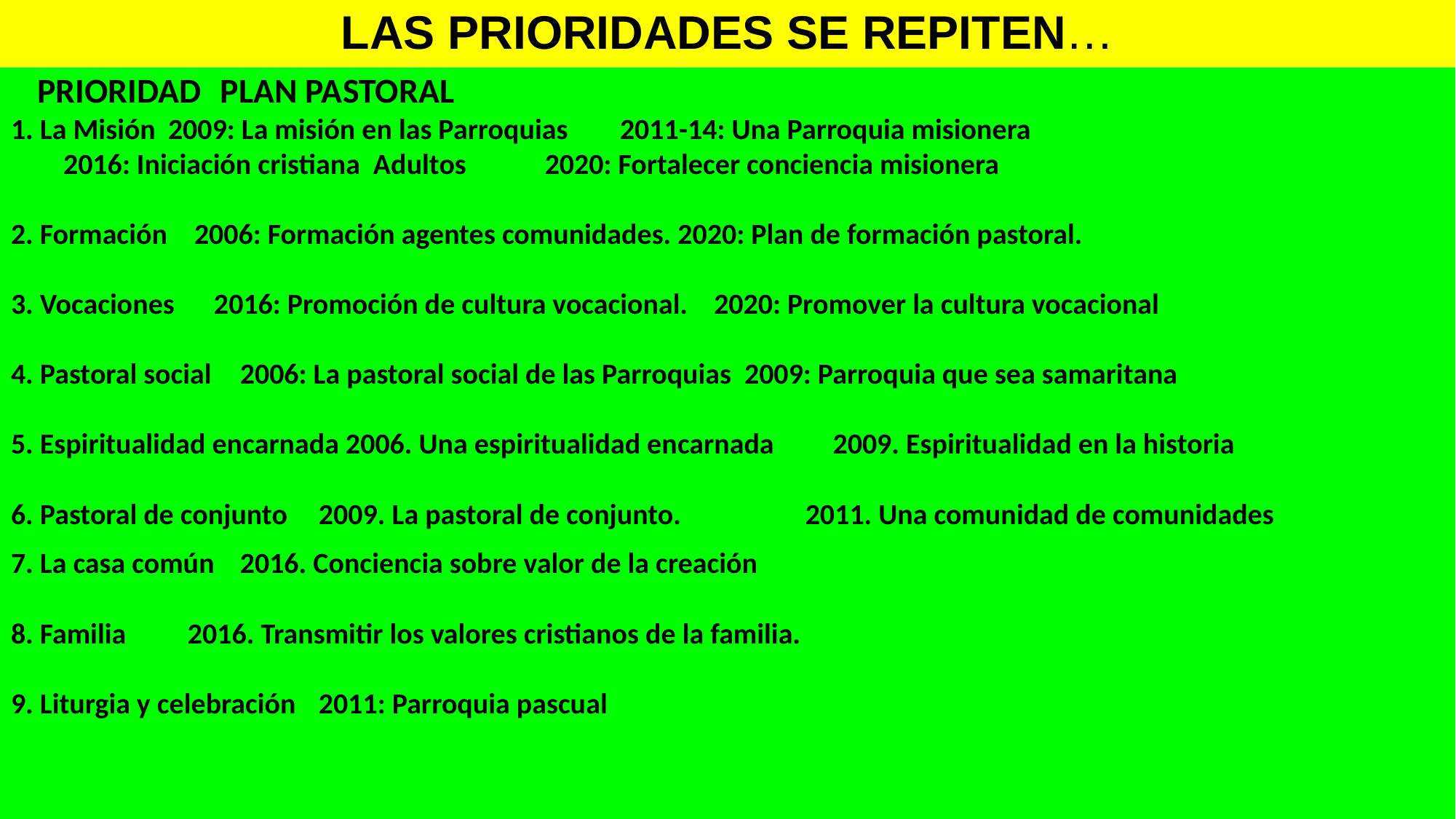

# LAS PRIORIDADES SE REPITEN…
    PRIORIDAD				PLAN PASTORAL
1. La Misión			2009: La misión en las Parroquias	     2011-14: Una Parroquia misionera
			    2016: Iniciación cristiana  Adultos            2020: Fortalecer conciencia misionera

2. Formación		    2006: Formación agentes comunidades. 2020: Plan de formación pastoral.

3. Vocaciones		   2016: Promoción de cultura vocacional.    2020: Promover la cultura vocacional

4. Pastoral social 		   2006: La pastoral social de las Parroquias  2009: Parroquia que sea samaritana

5. Espiritualidad encarnada 2006. Una espiritualidad encarnada         2009. Espiritualidad en la historia

6. Pastoral de conjunto	   2009. La pastoral de conjunto.                   2011. Una comunidad de comunidades

7. La casa común		   2016. Conciencia sobre valor de la creación

8. Familia		   2016. Transmitir los valores cristianos de la familia.

9. Liturgia y celebración	   2011: Parroquia pascual